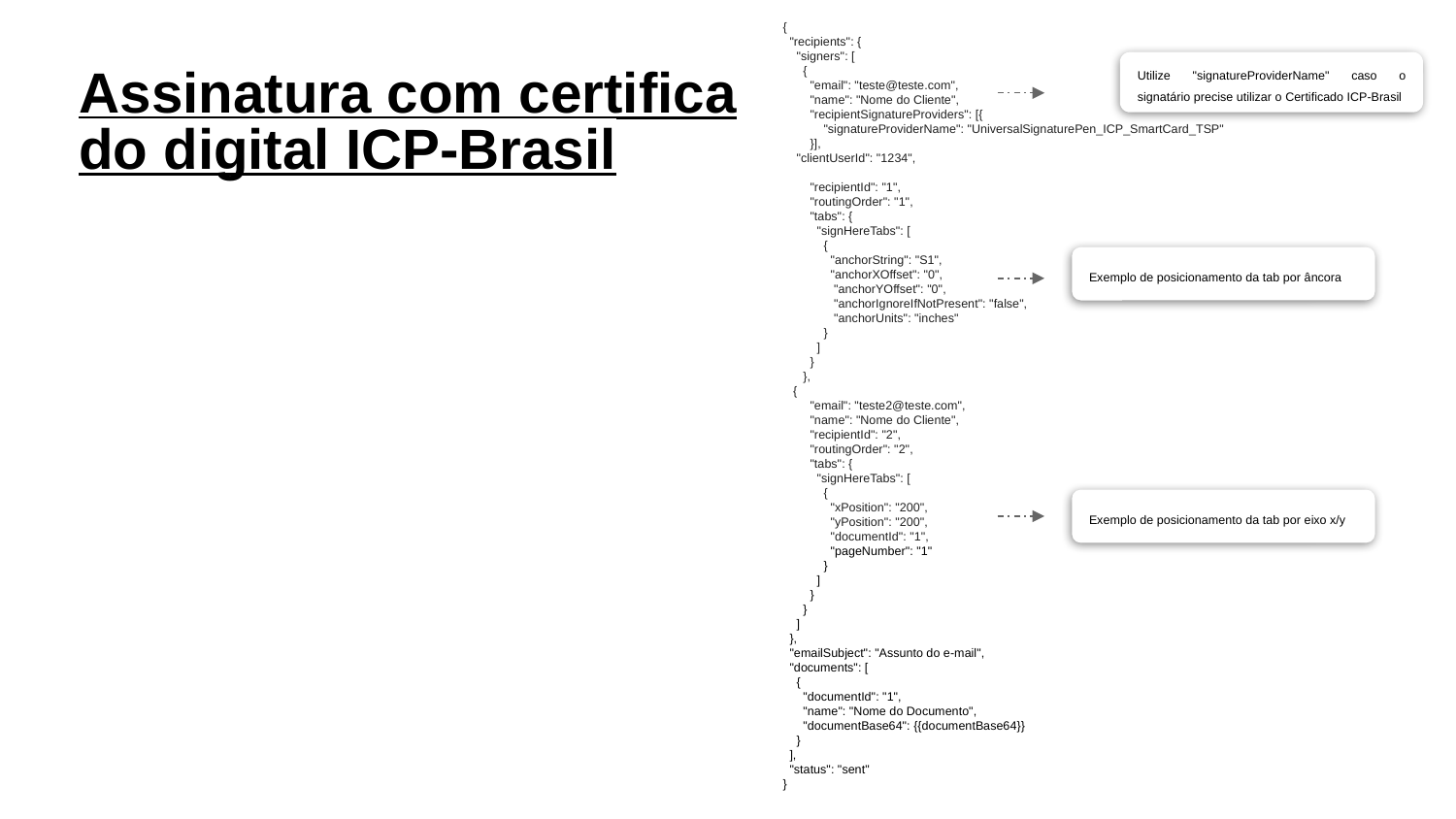

{
  "recipients": {
    "signers": [
      {
        "email": "teste@teste.com",
        "name": "Nome do Cliente",
        "recipientSignatureProviders": [{
            "signatureProviderName": "UniversalSignaturePen_ICP_SmartCard_TSP"
        }],
    "clientUserId": "1234",

        "recipientId": "1",
        "routingOrder": "1",
        "tabs": {
          "signHereTabs": [
            {
              "anchorString": "S1",
              "anchorXOffset": "0",
               "anchorYOffset": "0",
               "anchorIgnoreIfNotPresent": "false",
               "anchorUnits": "inches"
            }
          ]
        }
      },
   {
        "email": "teste2@teste.com",
        "name": "Nome do Cliente",
        "recipientId": "2",
        "routingOrder": "2",
        "tabs": {
          "signHereTabs": [
            {
              "xPosition": "200",
              "yPosition": "200",
              "documentId": "1",
              "pageNumber": "1"
            }
          ]
        }
      }
    ]
  },
  "emailSubject": "Assunto do e-mail",
  "documents": [
    {
      "documentId": "1",
      "name": "Nome do Documento",
      "documentBase64": {{documentBase64}}
    }
  ],
  "status": "sent"
}
# Assinatura com certificado digital ICP-Brasil
Utilize "signatureProviderName" caso o signatário precise utilizar o Certificado ICP-Brasil
Exemplo de posicionamento da tab por âncora
Exemplo de posicionamento da tab por eixo x/y